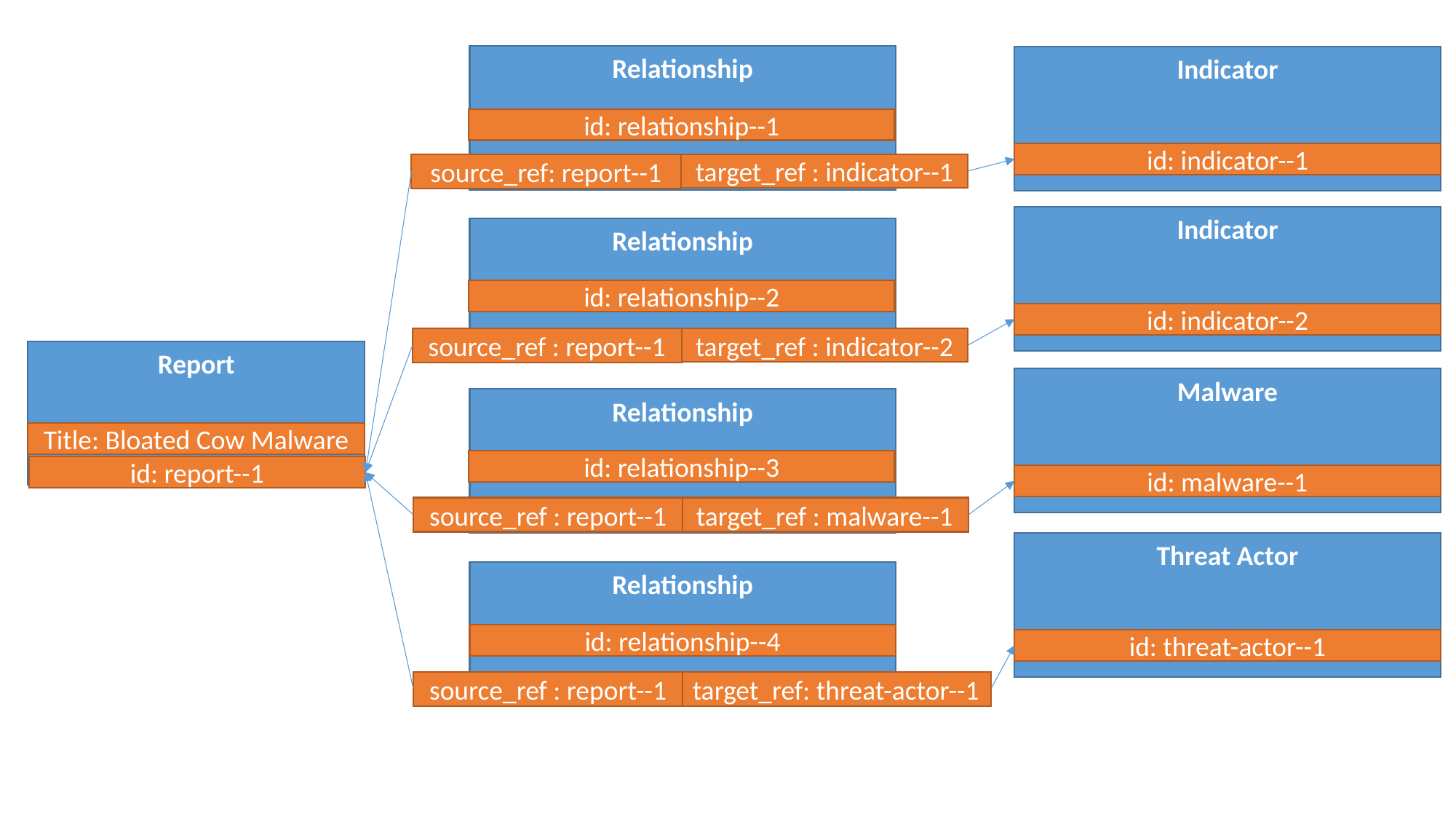

Relationship

Indicator

id: relationship--1
id: indicator--1
source_ref: report--1
target_ref : indicator--1
Indicator

Relationship

id: relationship--2
id: indicator--2
source_ref : report--1
target_ref : indicator--2
Report

Malware

Relationship

Title: Bloated Cow Malware
id: relationship--3
id: report--1
id: malware--1
source_ref : report--1
target_ref : malware--1
Threat Actor

Relationship

id: relationship--4
id: threat-actor--1
source_ref : report--1
target_ref: threat-actor--1